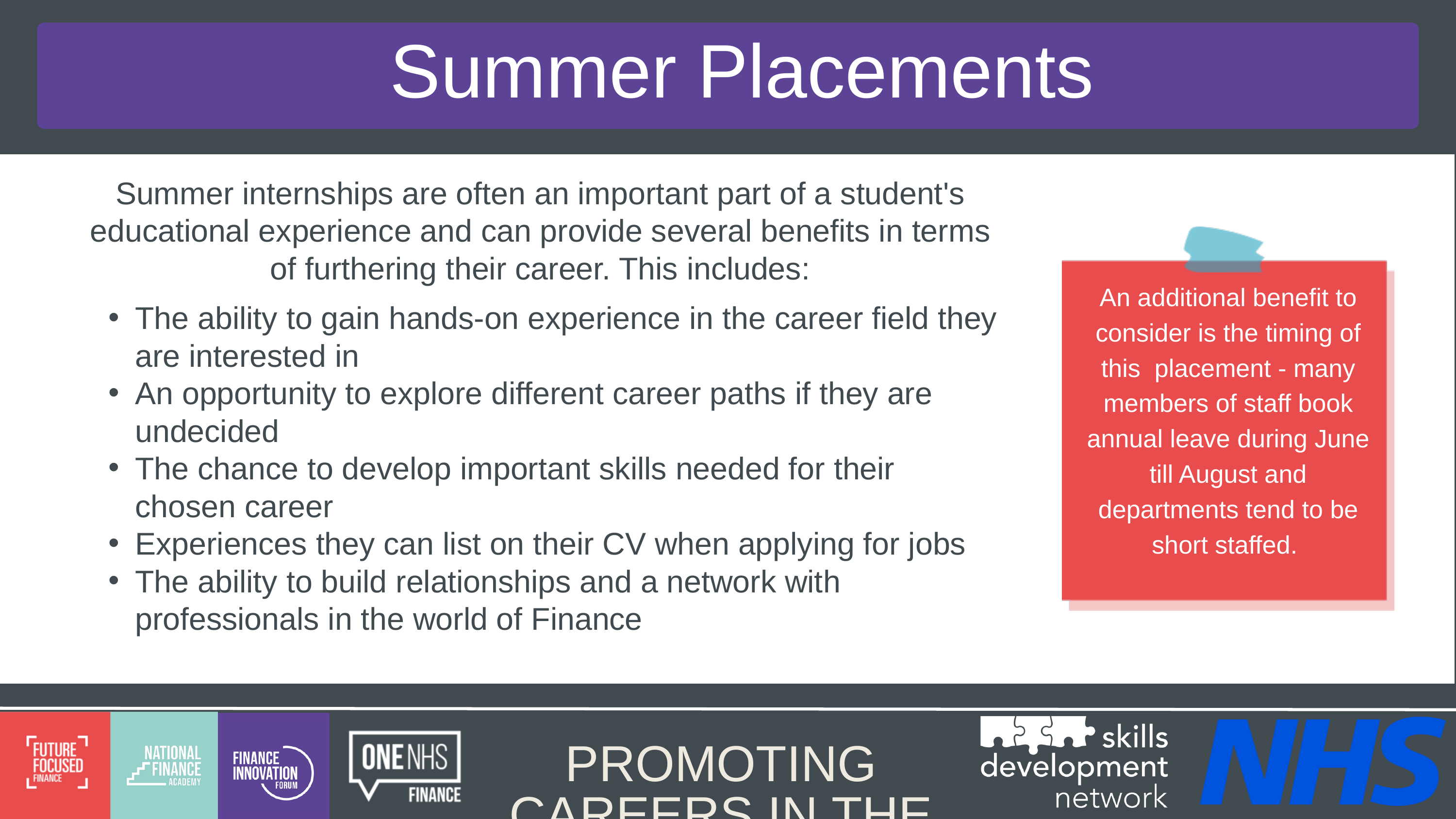

Summer Placements

Summer internships are often an important part of a student's educational experience and can provide several benefits in terms of furthering their career. This includes:

The ability to gain hands-on experience in the career field they are interested in
An opportunity to explore different career paths if they are undecided
The chance to develop important skills needed for their chosen career
Experiences they can list on their CV when applying for jobs
The ability to build relationships and a network with professionals in the world of Finance

An additional benefit to consider is the timing of this  placement - many members of staff book annual leave during June till August and departments tend to be short staffed.

PROMOTING CAREERS IN THE NHS